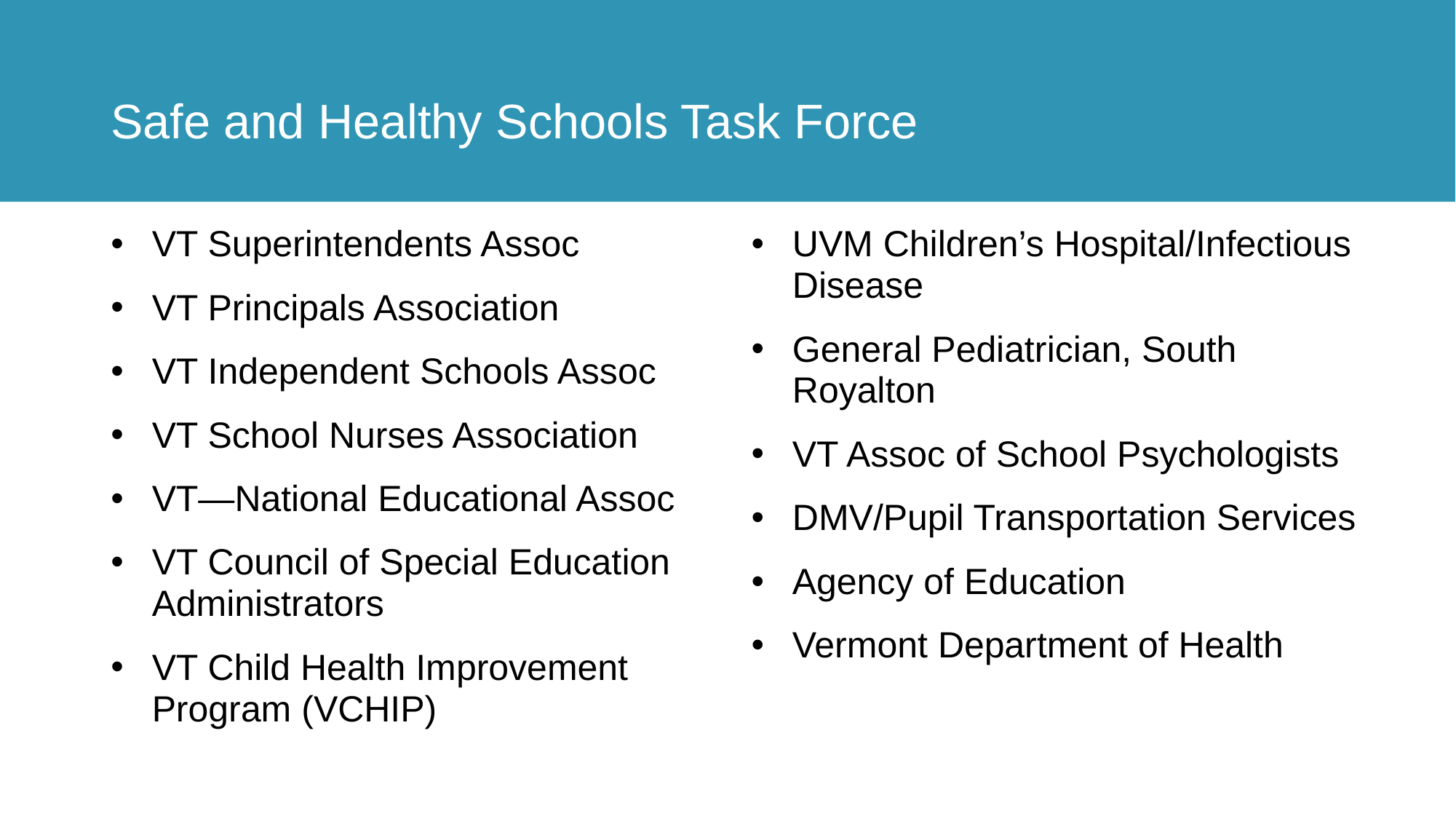

# Safe and Healthy Schools Task Force
VT Superintendents Assoc
VT Principals Association
VT Independent Schools Assoc
VT School Nurses Association
VT—National Educational Assoc
VT Council of Special Education Administrators
VT Child Health Improvement Program (VCHIP)
UVM Children’s Hospital/Infectious Disease
General Pediatrician, South Royalton
VT Assoc of School Psychologists
DMV/Pupil Transportation Services
Agency of Education
Vermont Department of Health